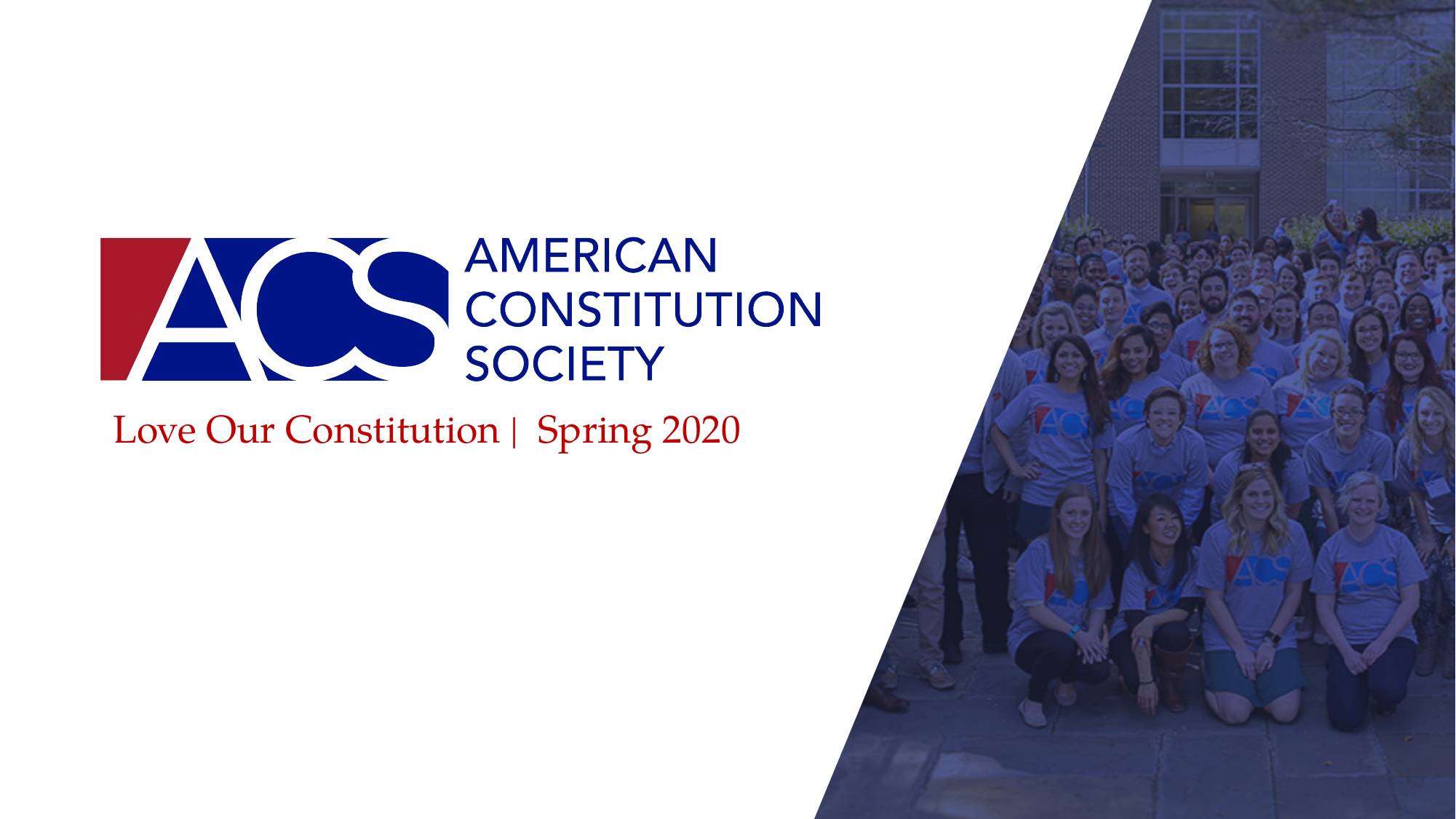

# Love Our Constitution |  Spring 2020